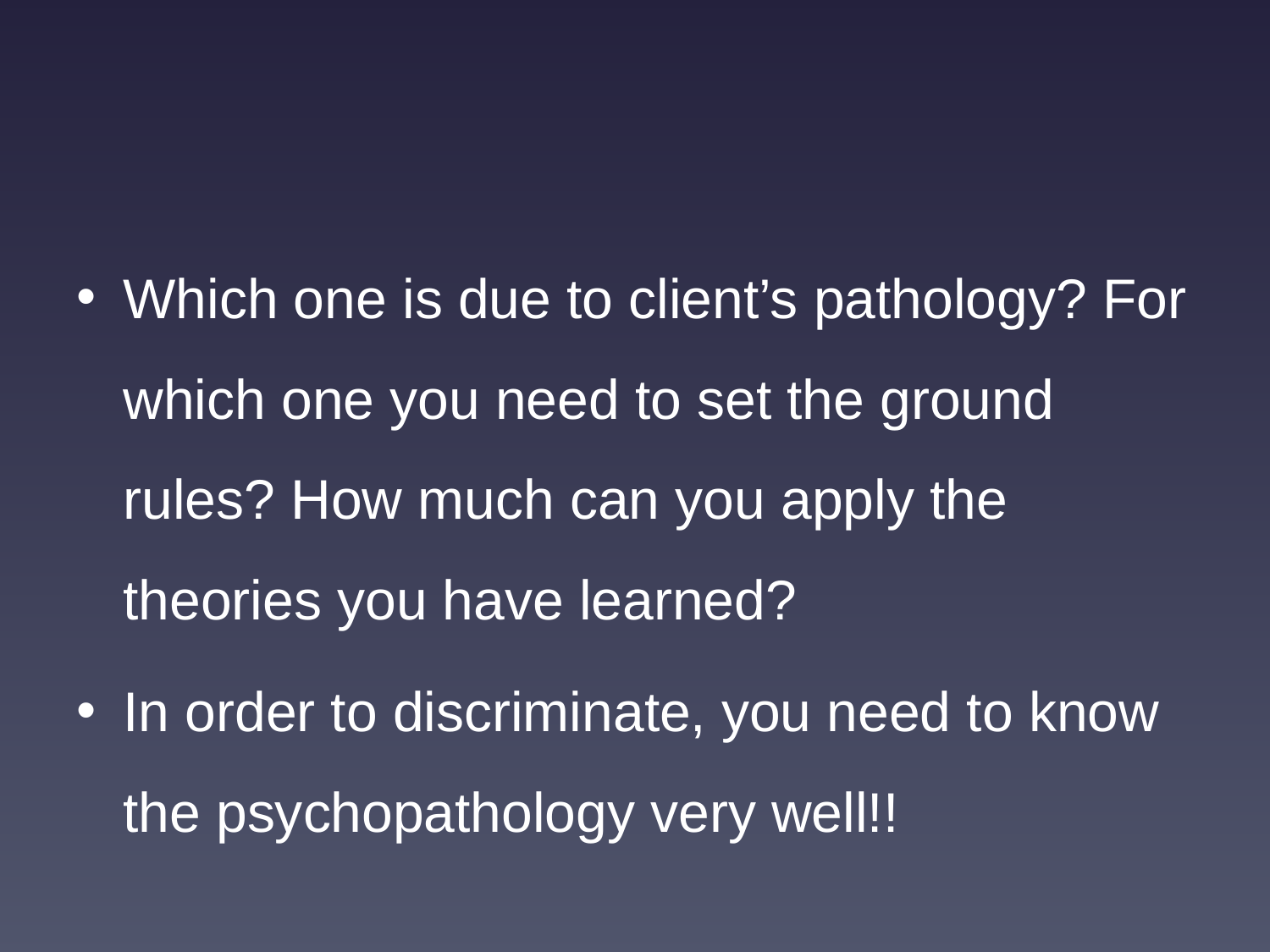

#
Which one is due to client’s pathology? For which one you need to set the ground rules? How much can you apply the theories you have learned?
In order to discriminate, you need to know the psychopathology very well!!